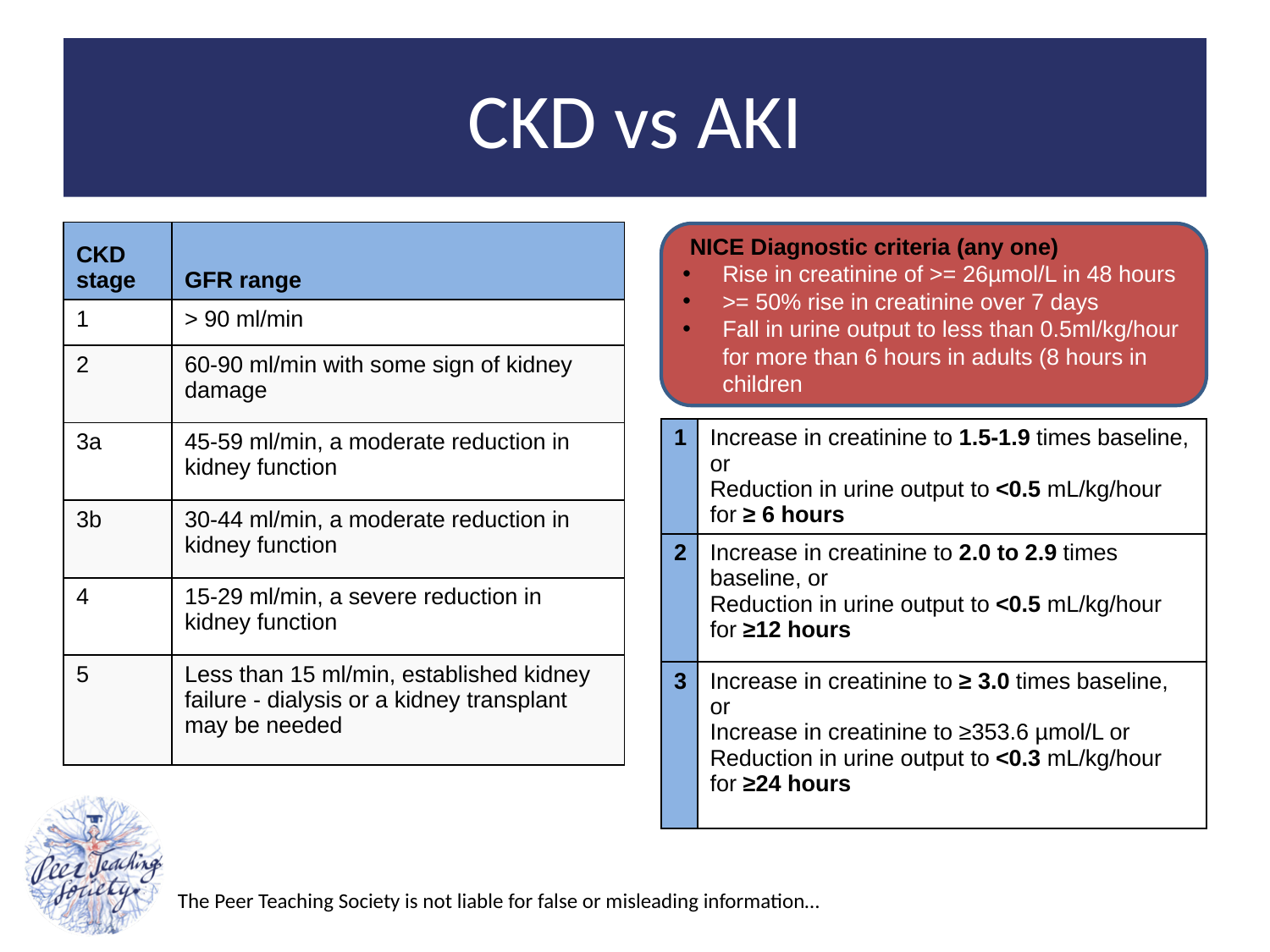

# CKD vs AKI
| CKD stage | GFR range |
| --- | --- |
| 1 | > 90 ml/min |
| 2 | 60-90 ml/min with some sign of kidney damage |
| 3a | 45-59 ml/min, a moderate reduction in kidney function |
| 3b | 30-44 ml/min, a moderate reduction in kidney function |
| 4 | 15-29 ml/min, a severe reduction in kidney function |
| 5 | Less than 15 ml/min, established kidney failure - dialysis or a kidney transplant may be needed |

NICE Diagnostic criteria (any one)
Rise in creatinine of >= 26µmol/L in 48 hours
>= 50% rise in creatinine over 7 days
Fall in urine output to less than 0.5ml/kg/hour for more than 6 hours in adults (8 hours in children
| 1 | Increase in creatinine to 1.5-1.9 times baseline, or Reduction in urine output to <0.5 mL/kg/hour for ≥ 6 hours |
| --- | --- |
| 2 | Increase in creatinine to 2.0 to 2.9 times baseline, or  Reduction in urine output to <0.5 mL/kg/hour for ≥12 hours |
| 3 | Increase in creatinine to ≥ 3.0 times baseline, or  Increase in creatinine to ≥353.6 µmol/L or  Reduction in urine output to <0.3 mL/kg/hour for ≥24 hours |